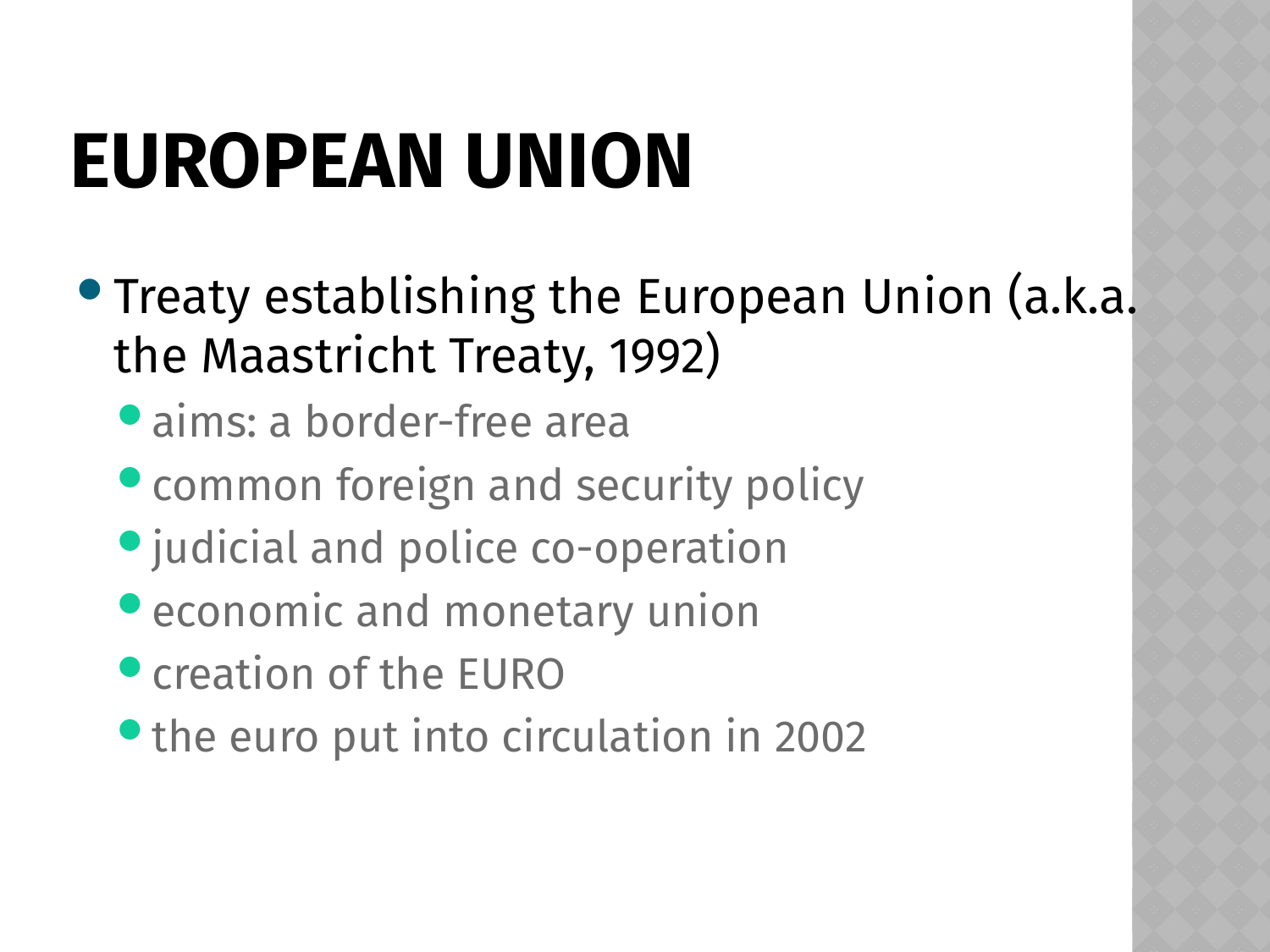

# European Union

Treaty establishing the European Union (a.k.a. the Maastricht Treaty, 1992)
aims: a border-free area
common foreign and security policy
judicial and police co-operation
economic and monetary union
creation of the EURO
the euro put into circulation in 2002